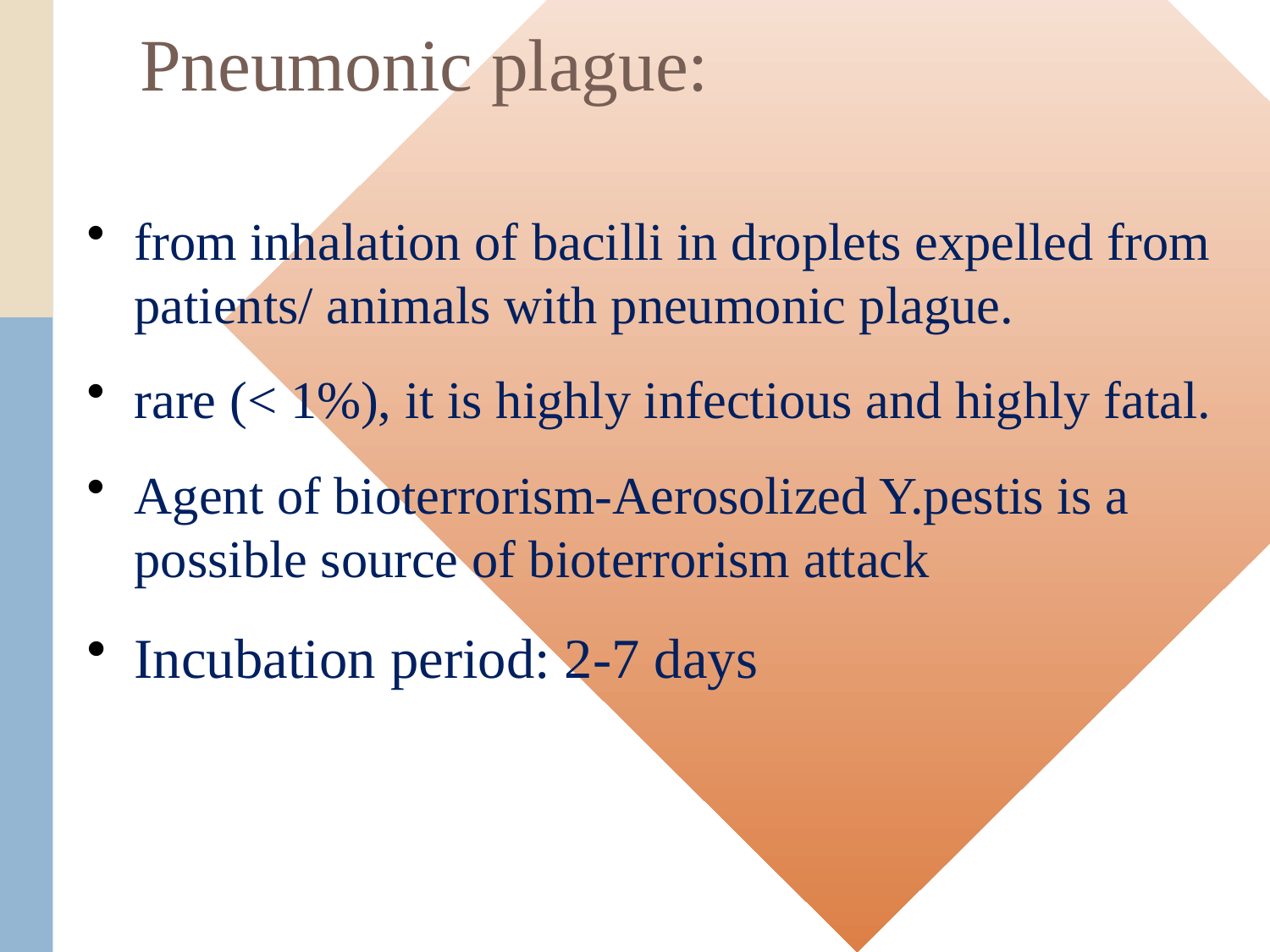

# Pneumonic plague:
from inhalation of bacilli in droplets expelled from patients/ animals with pneumonic plague.
rare (< 1%), it is highly infectious and highly fatal.
Agent of bioterrorism-Aerosolized Y.pestis is a possible source of bioterrorism attack
Incubation period: 2-7 days